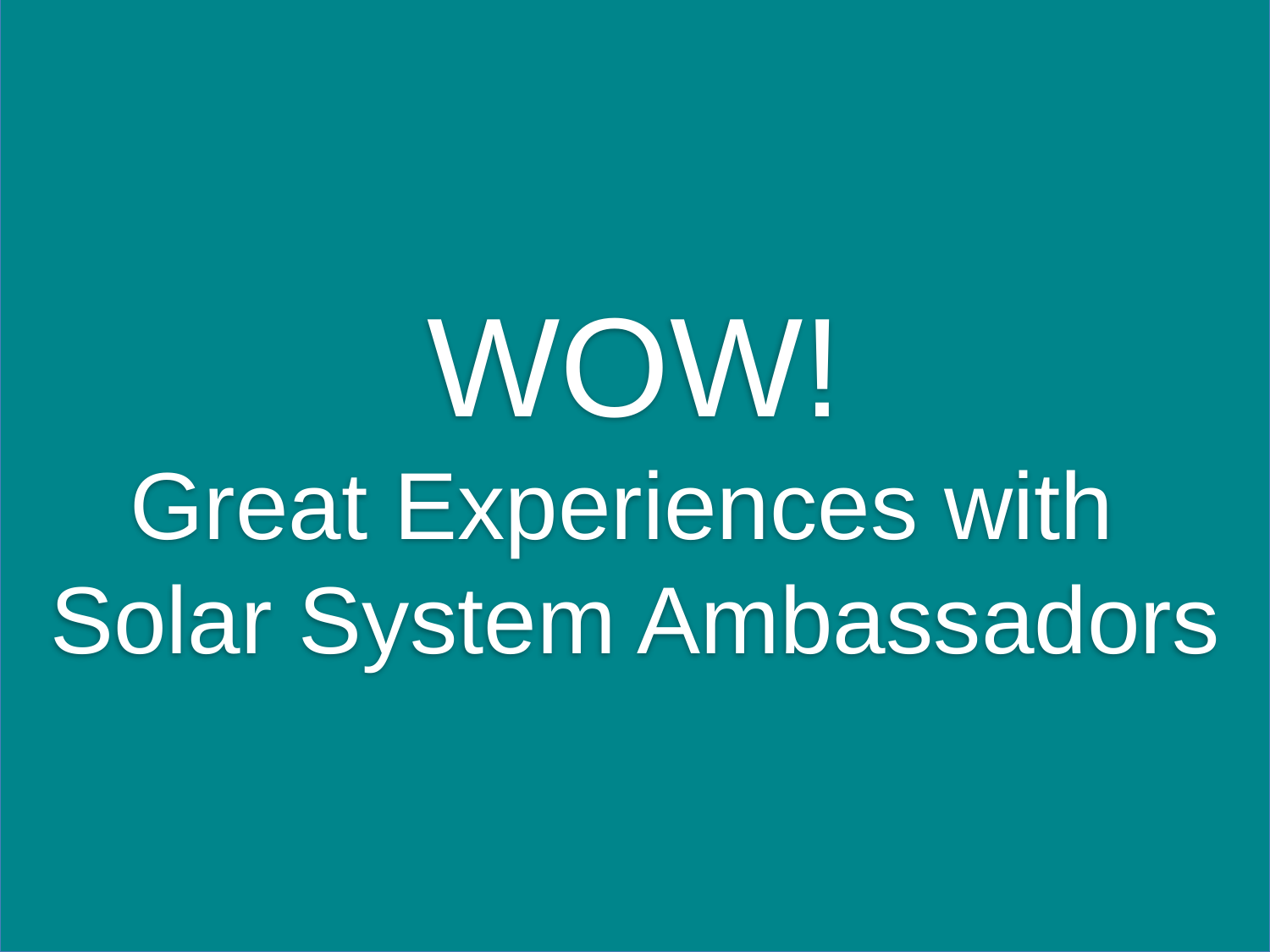

WOW!
Great Experiences with
Solar System Ambassadors